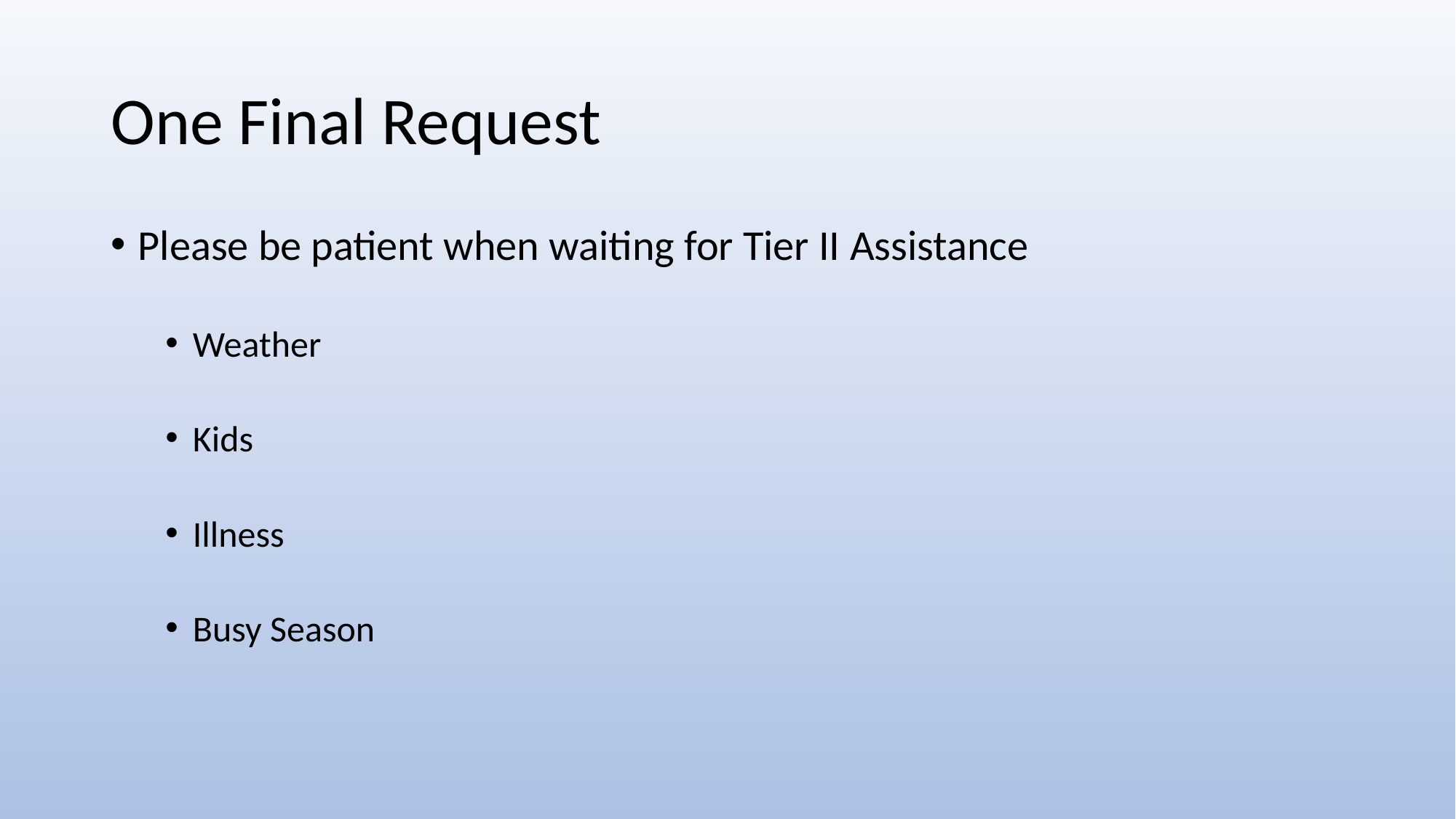

# One Final Request
Please be patient when waiting for Tier II Assistance
Weather
Kids
Illness
Busy Season